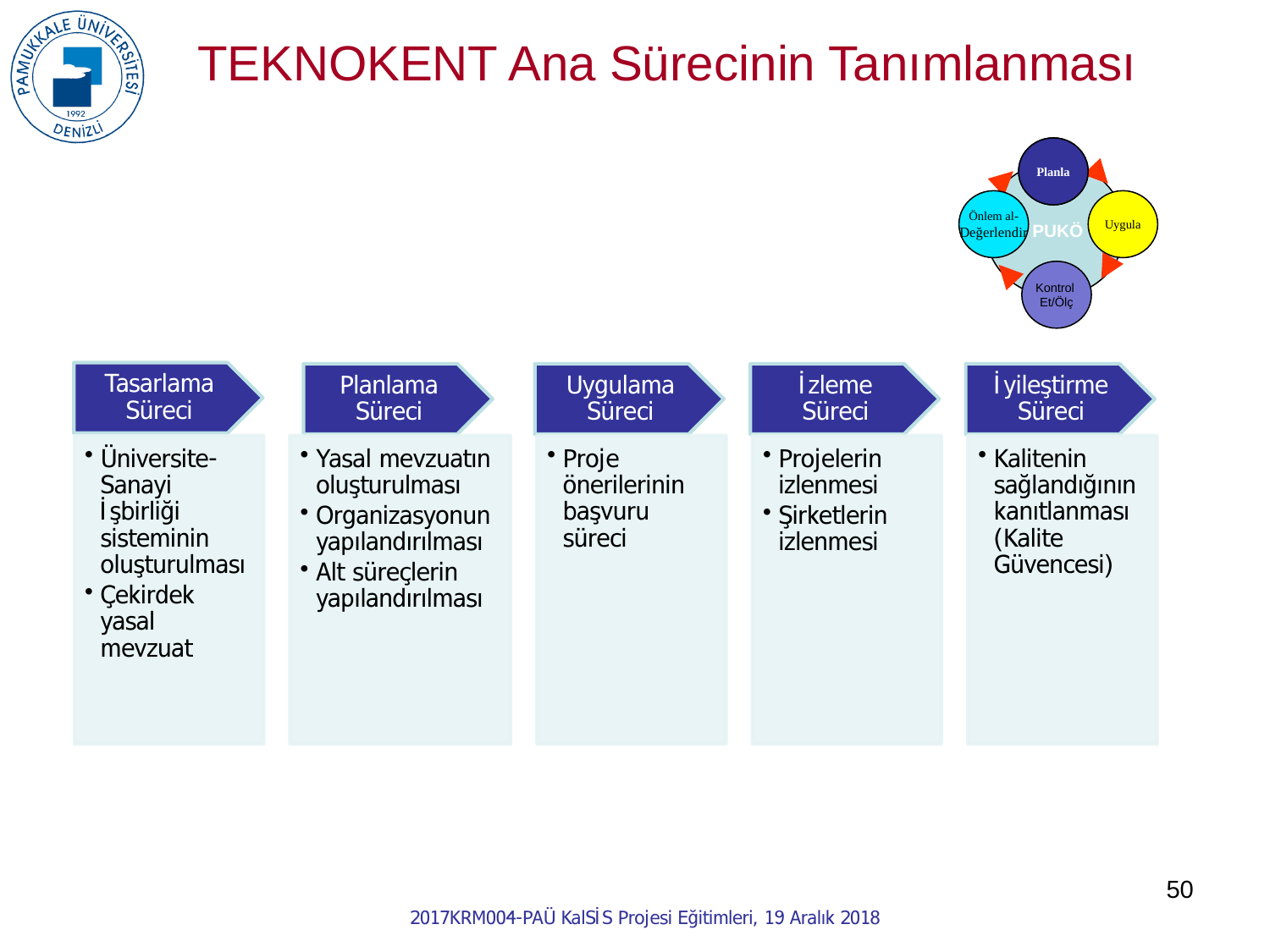

TEKNOKENT Ana Sürecinin Tanımlanması
Planla
Planla
 PUKÖ

Önlem al-
Değerlendir
Uygula

Kontrol
Et/Ölç

Tasarlama Süreci
Üniversite-Sanayi İşbirliği sisteminin oluşturulması
Çekirdek yasal mevzuat

Planlama Süreci
Yasal mevzuatın oluşturulması
Organizasyonun yapılandırılması
Alt süreçlerin yapılandırılması
Uygulama Süreci
Proje önerilerinin başvuru süreci

İzleme Süreci
Projelerin izlenmesi
Şirketlerin izlenmesi

İyileştirme Süreci
Kalitenin sağlandığının kanıtlanması (Kalite Güvencesi)
50
2017KRM004-PAÜ KalSİS Projesi Eğitimleri, 19 Aralık 2018